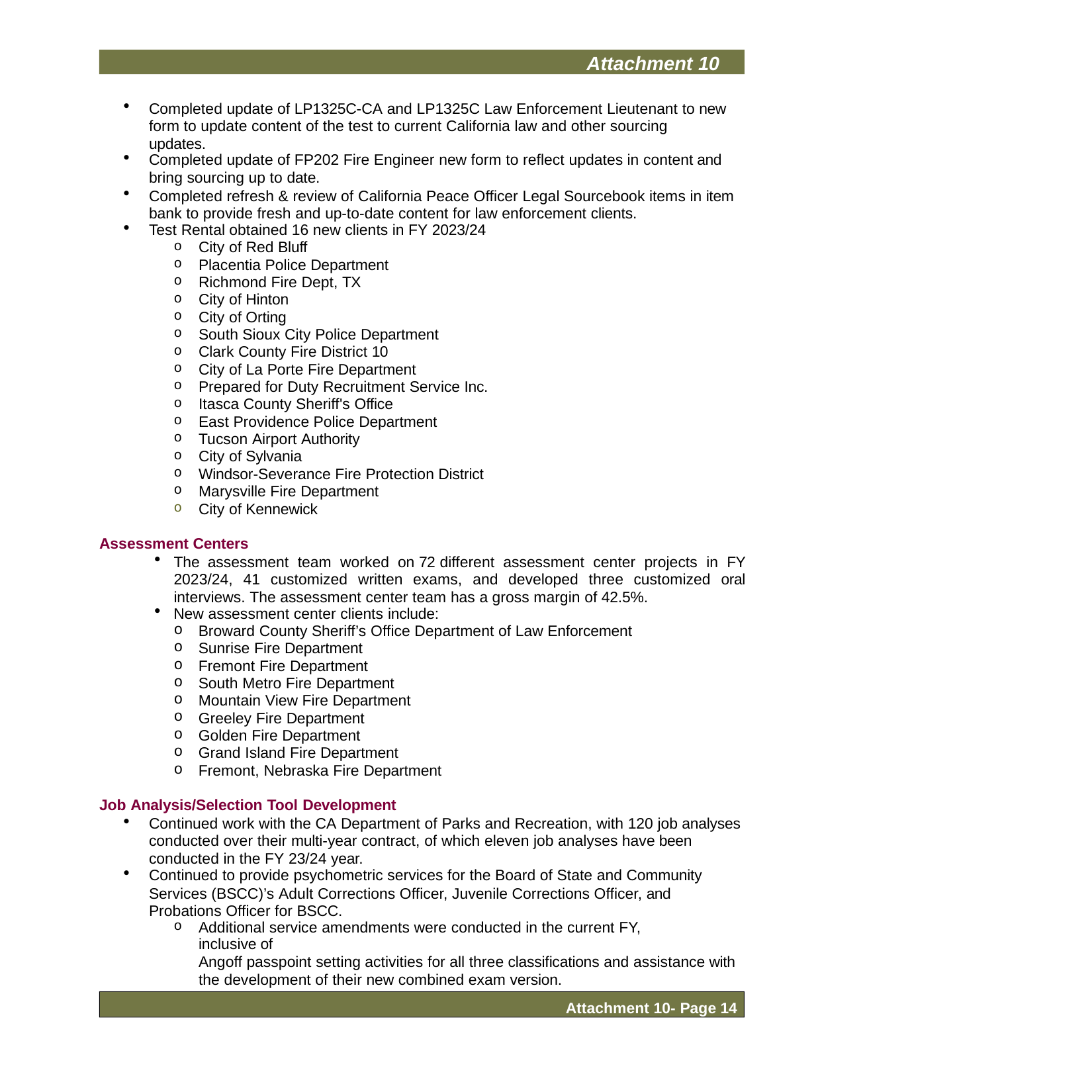

Attachment 10
Completed update of LP1325C-CA and LP1325C Law Enforcement Lieutenant to new form to update content of the test to current California law and other sourcing updates.
Completed update of FP202 Fire Engineer new form to reflect updates in content and
bring sourcing up to date.
Completed refresh & review of California Peace Officer Legal Sourcebook items in item bank to provide fresh and up-to-date content for law enforcement clients.
Test Rental obtained 16 new clients in FY 2023/24
City of Red Bluff
Placentia Police Department
Richmond Fire Dept, TX
City of Hinton
City of Orting
South Sioux City Police Department
Clark County Fire District 10
City of La Porte Fire Department
Prepared for Duty Recruitment Service Inc.
Itasca County Sheriff's Office
East Providence Police Department
Tucson Airport Authority
City of Sylvania
Windsor-Severance Fire Protection District
Marysville Fire Department
City of Kennewick
Assessment Centers
The assessment team worked on 72 different assessment center projects in FY 2023/24, 41 customized written exams, and developed three customized oral interviews. The assessment center team has a gross margin of 42.5%.
New assessment center clients include:
Broward County Sheriff’s Office Department of Law Enforcement
Sunrise Fire Department
Fremont Fire Department
South Metro Fire Department
Mountain View Fire Department
Greeley Fire Department
Golden Fire Department
Grand Island Fire Department
Fremont, Nebraska Fire Department
Job Analysis/Selection Tool Development
Continued work with the CA Department of Parks and Recreation, with 120 job analyses conducted over their multi-year contract, of which eleven job analyses have been conducted in the FY 23/24 year.
Continued to provide psychometric services for the Board of State and Community
Services (BSCC)’s Adult Corrections Officer, Juvenile Corrections Officer, and Probations Officer for BSCC.
Additional service amendments were conducted in the current FY, inclusive of
Angoff passpoint setting activities for all three classifications and assistance with the development of their new combined exam version.

Attachment 10- Page 14